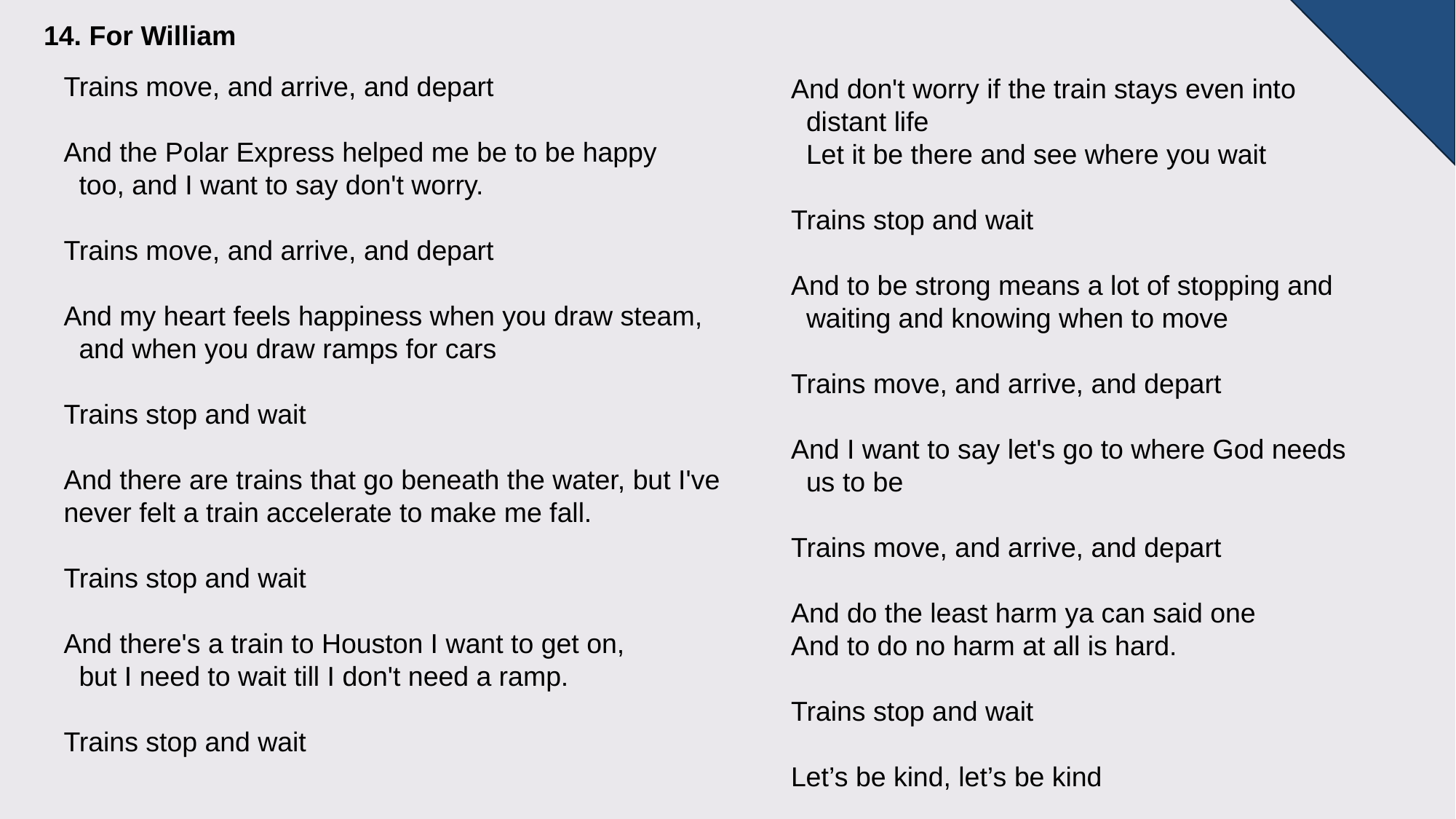

14. For William

Trains move, and arrive, and depart

And the Polar Express helped me be to be happy
  too, and I want to say don't worry.

Trains move, and arrive, and depart

And my heart feels happiness when you draw steam,
  and when you draw ramps for cars

Trains stop and wait

And there are trains that go beneath the water, but I've never felt a train accelerate to make me fall.

Trains stop and wait

And there's a train to Houston I want to get on,
  but I need to wait till I don't need a ramp.

Trains stop and wait

And don't worry if the train stays even into
  distant life
  Let it be there and see where you wait

Trains stop and wait

And to be strong means a lot of stopping and
  waiting and knowing when to move

Trains move, and arrive, and depart

And I want to say let's go to where God needs
  us to be

Trains move, and arrive, and depart

And do the least harm ya can said one
And to do no harm at all is hard.

Trains stop and wait

Let’s be kind, let’s be kind